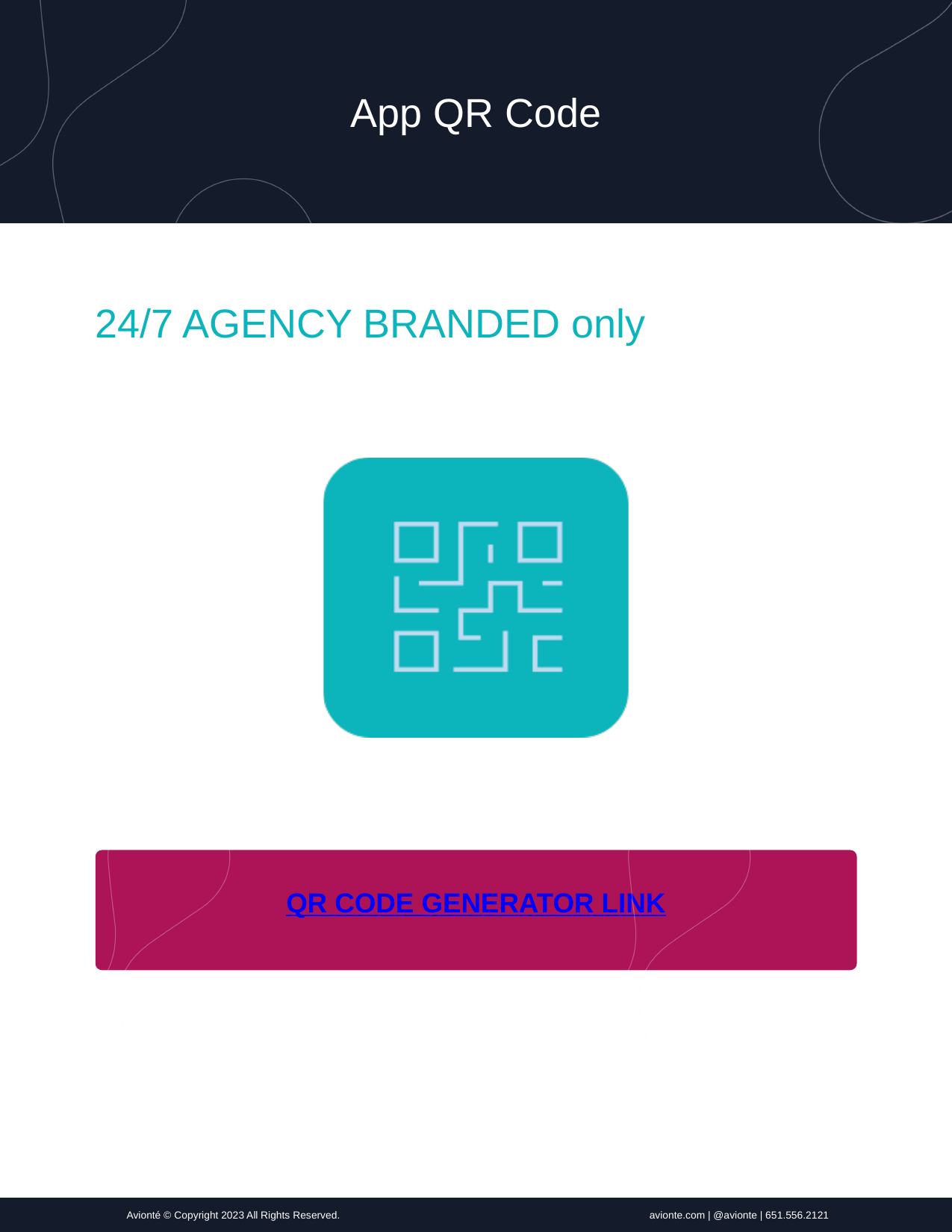

App QR Code
24/7 AGENCY BRANDED only

QR CODE GENERATOR LINK

Avionté © Copyright 2023 All Rights Reserved.
avionte.com | @avionte | 651.556.2121